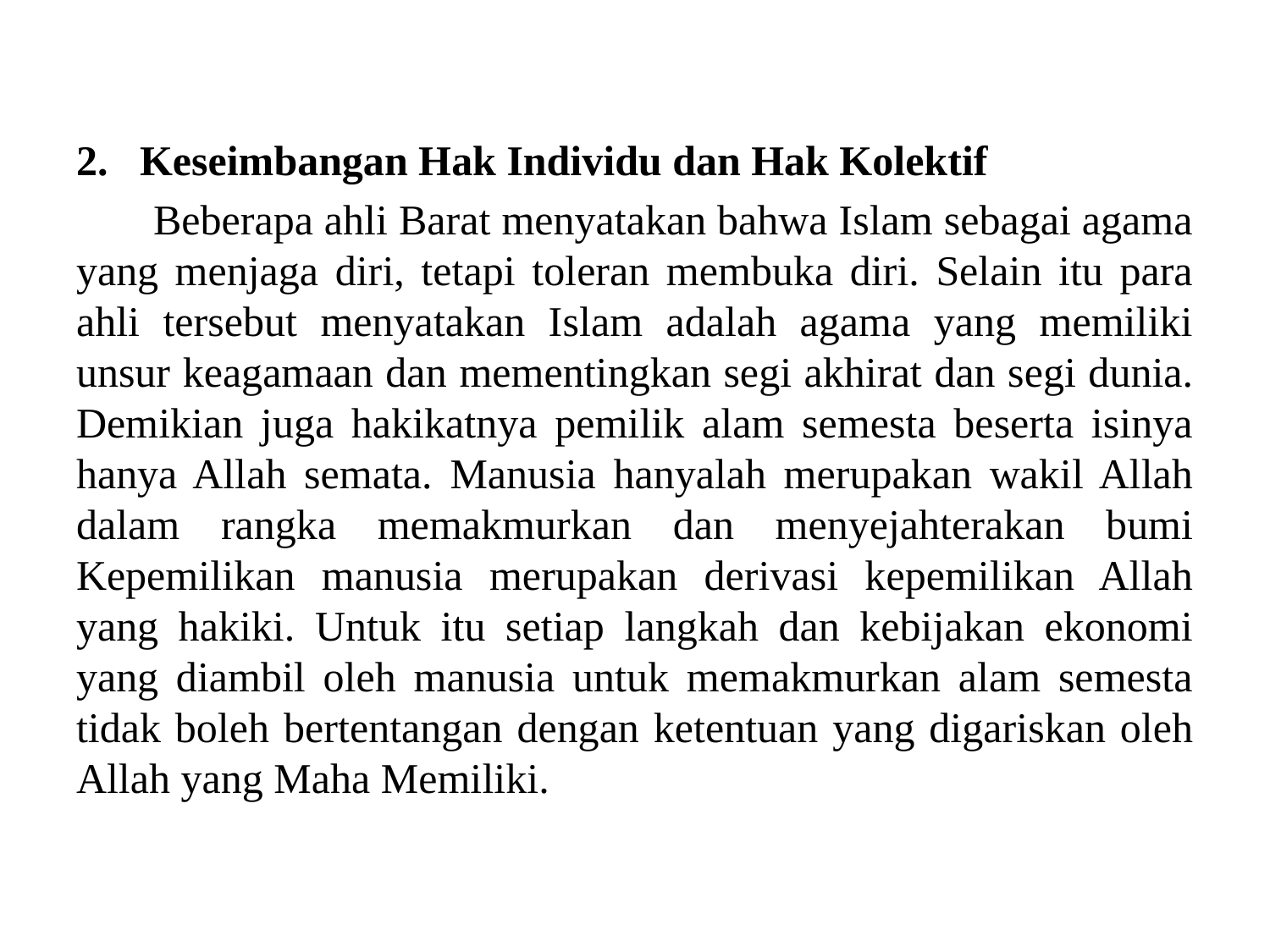

#
Keseimbangan Hak Individu dan Hak Kolektif
       Beberapa ahli Barat menyatakan bahwa Islam sebagai agama yang menjaga diri, tetapi toleran membuka diri. Selain itu para ahli tersebut menyatakan Islam adalah agama yang memiliki unsur keagamaan dan mementingkan segi akhirat dan segi dunia. Demikian juga hakikatnya pemilik alam semesta beserta isinya hanya Allah semata. Manusia hanyalah merupakan wakil Allah dalam rangka memakmurkan dan menyejahterakan bumi Kepemilikan manusia merupakan derivasi kepemilikan Allah yang hakiki. Untuk itu setiap langkah dan kebijakan ekonomi yang diambil oleh manusia untuk memakmurkan alam semesta tidak boleh bertentangan dengan ketentuan yang digariskan oleh Allah yang Maha Memiliki.